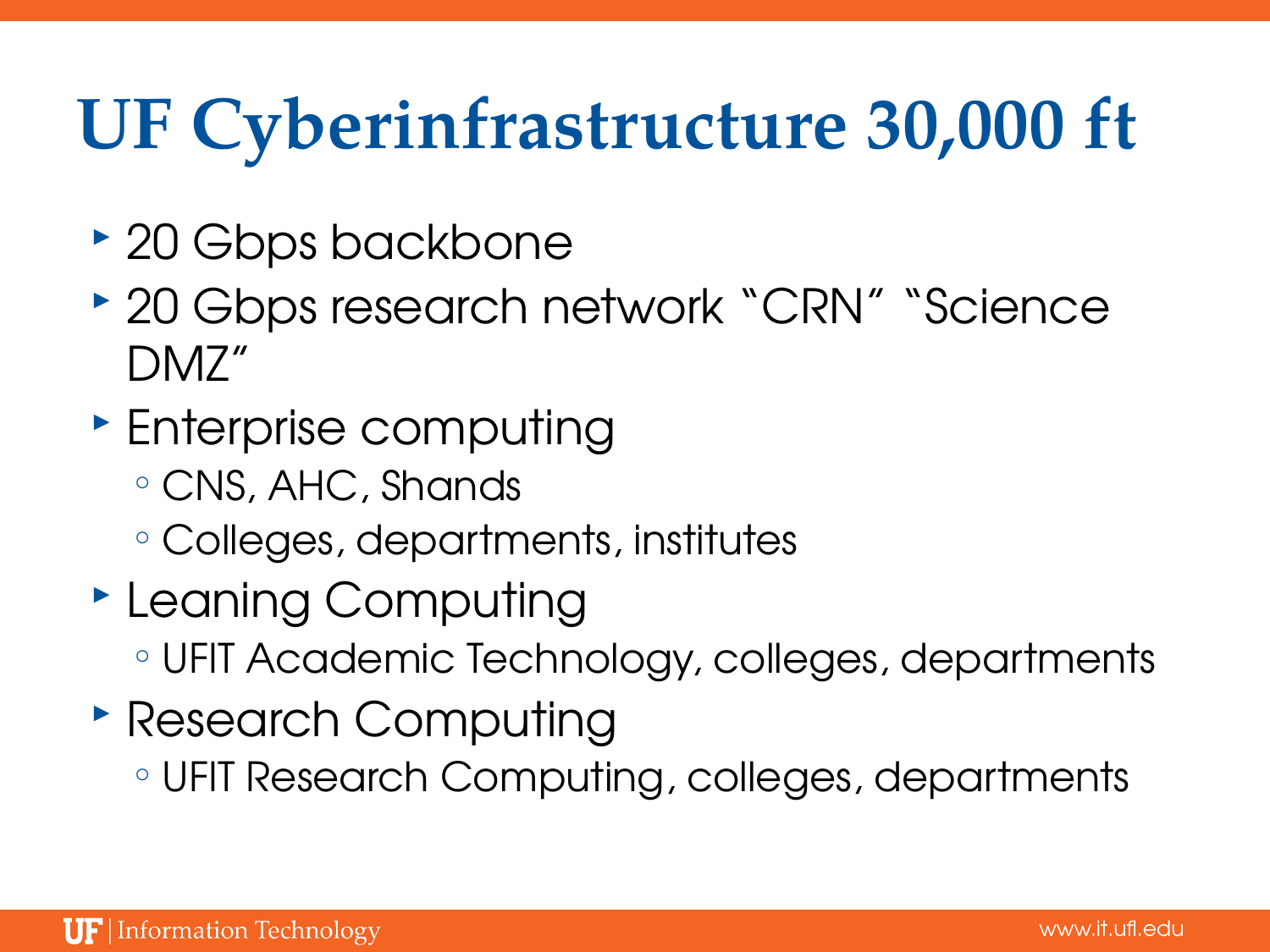

# UF Cyberinfrastructure 30,000 ft
20 Gbps backbone
20 Gbps research network “CRN” “Science DMZ”
Enterprise computing
CNS, AHC, Shands
Colleges, departments, institutes
Leaning Computing
UFIT Academic Technology, colleges, departments
Research Computing
UFIT Research Computing, colleges, departments